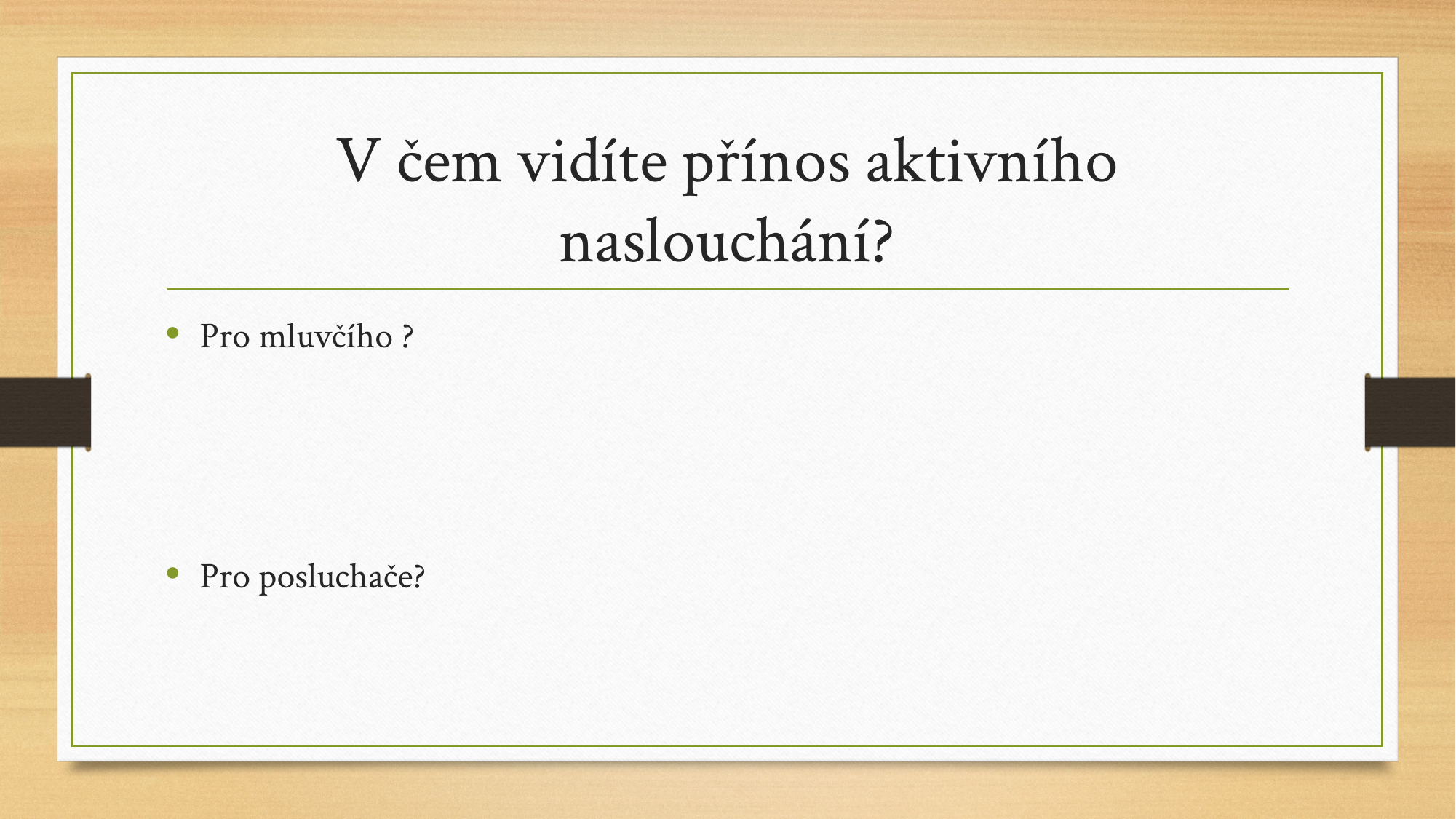

# V čem vidíte přínos aktivního naslouchání?
Pro mluvčího ?

Pro posluchače?